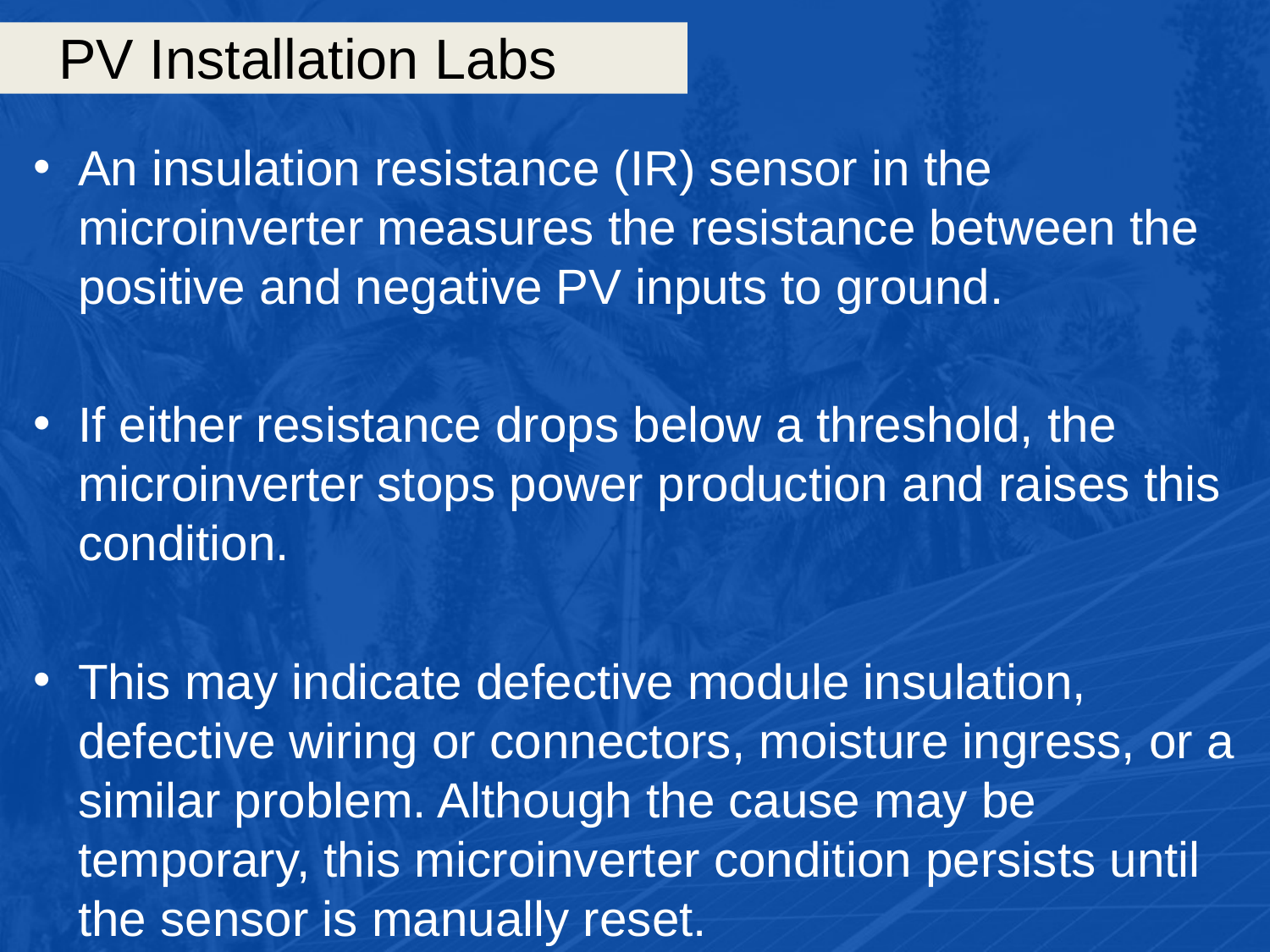

# PV Installation Labs
An insulation resistance (IR) sensor in the microinverter measures the resistance between the positive and negative PV inputs to ground.

If either resistance drops below a threshold, the microinverter stops power production and raises this condition.

This may indicate defective module insulation, defective wiring or connectors, moisture ingress, or a similar problem. Although the cause may be temporary, this microinverter condition persists until the sensor is manually reset.